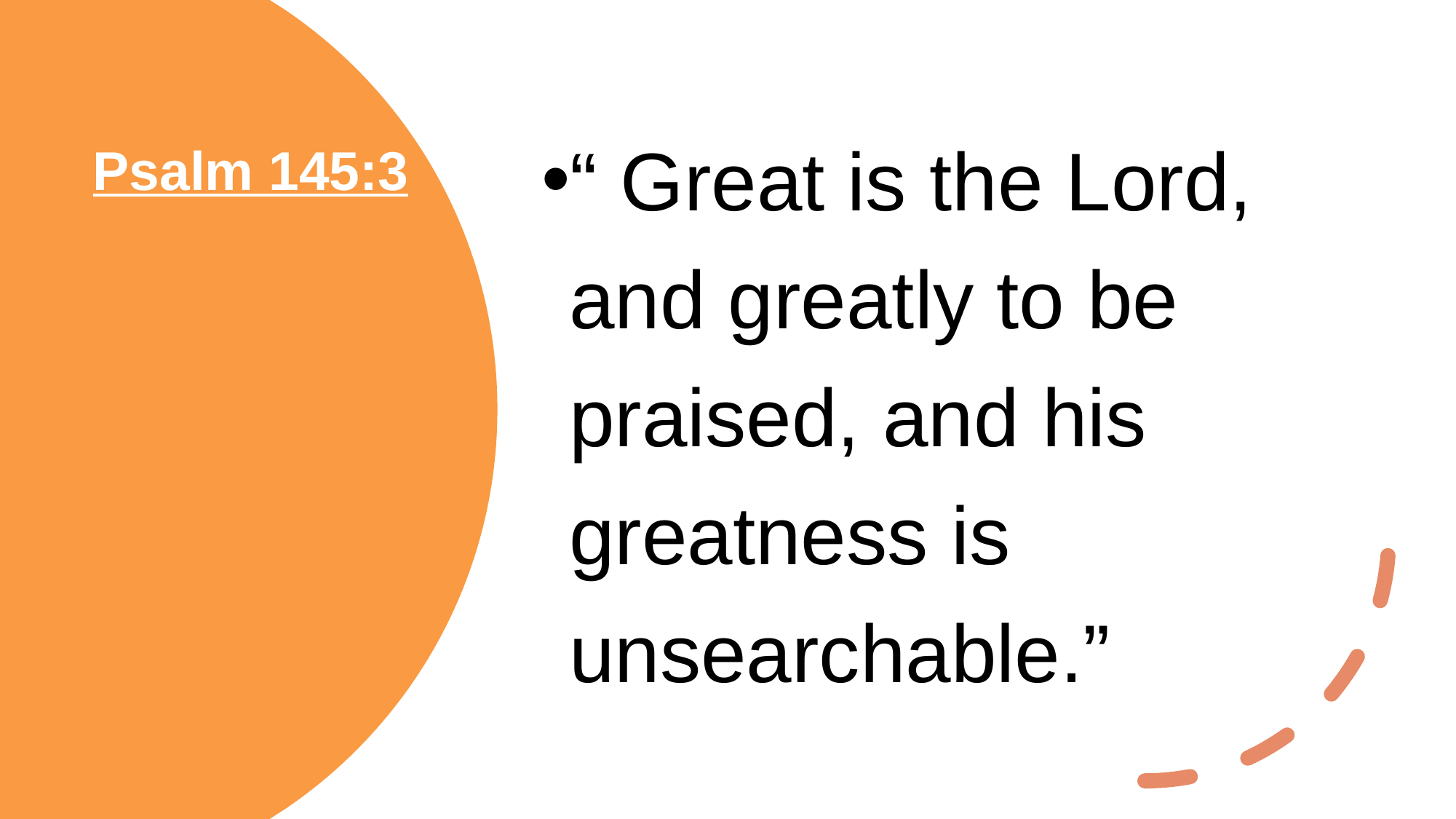

“ Great is the Lord, and greatly to be praised, and his greatness is unsearchable.”
# Psalm 145:3